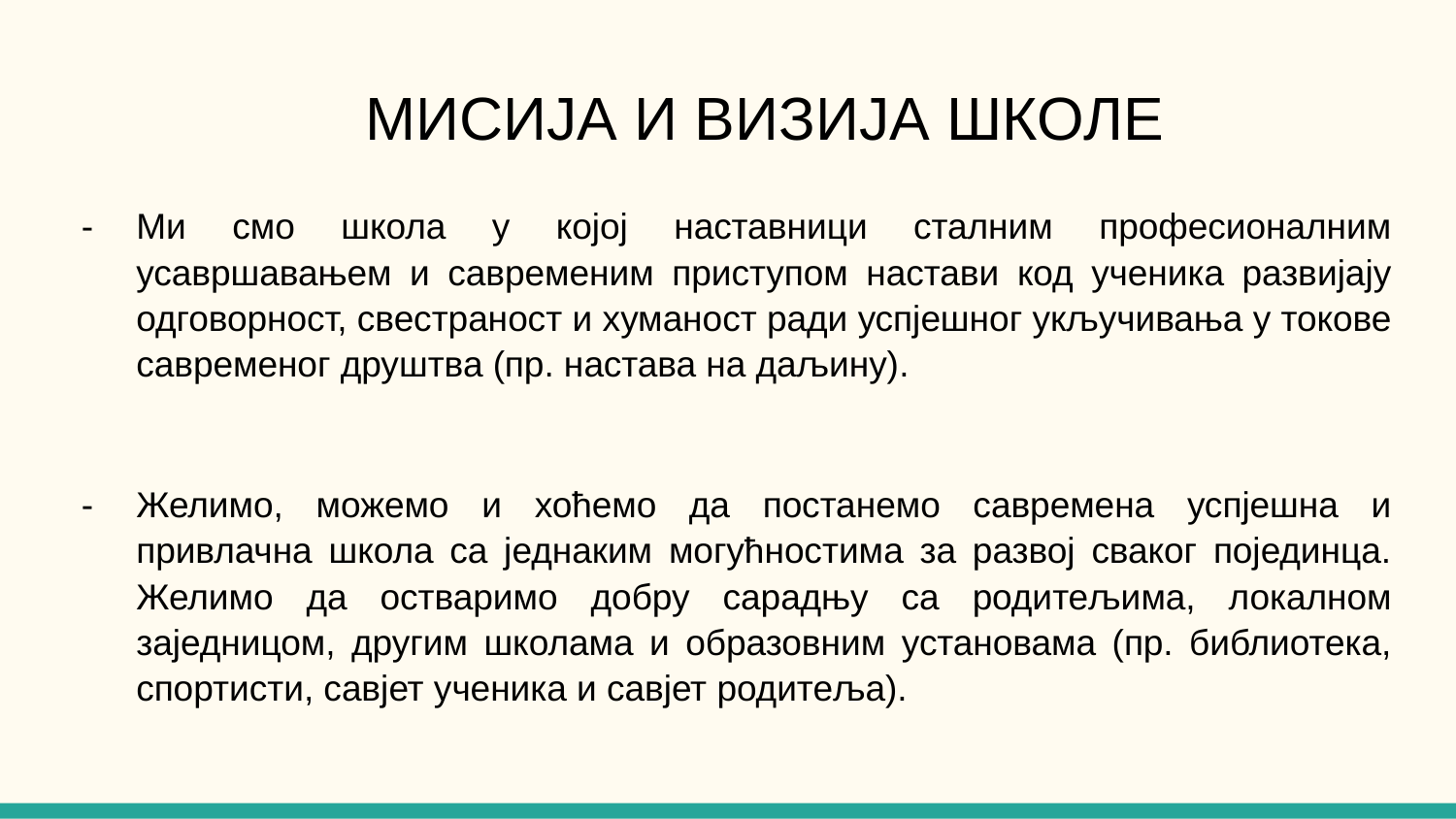

# МИСИЈА И ВИЗИЈА ШКОЛЕ
Ми смо школа у којој наставници сталним професионалним усавршавањем и савременим приступом настави код ученика развијају одговорност, свестраност и хуманост ради успјешног укључивања у токове савременог друштва (пр. настава на даљину).

Желимо, можемо и хоћемо да постанемо савремена успјешна и привлачна школа са једнаким могућностима за развој сваког појединца. Желимо да остваримо добру сарадњу са родитељима, локалном заједницом, другим школама и образовним установама (пр. библиотека, спортисти, савјет ученика и савјет родитеља).